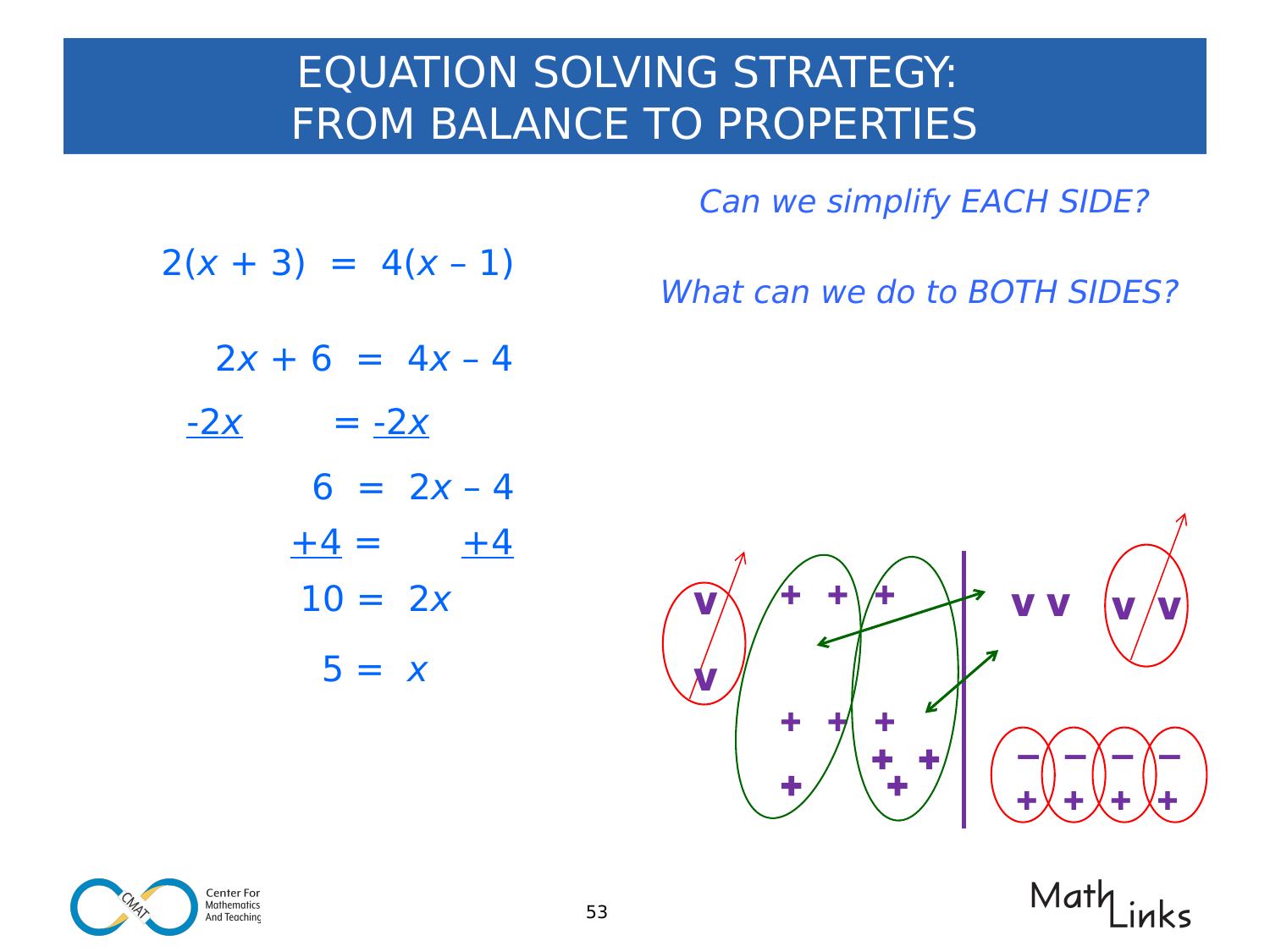

# EQUATION SOLVING STRATEGY: FROM BALANCE TO PROPERTIES
Can we simplify EACH SIDE?
      2(x + 3)  =  4(x – 1)
What can we do to BOTH SIDES?
2x + 6  =  4x – 4
    -2x        = -2x
6  =  2x – 4
+4 =       +4

+  +  +

+  +  +
10 =  2x
V

V
V V

V  V

5 =  x
–  –  –  –
+  +

+       +
+  +  +  +